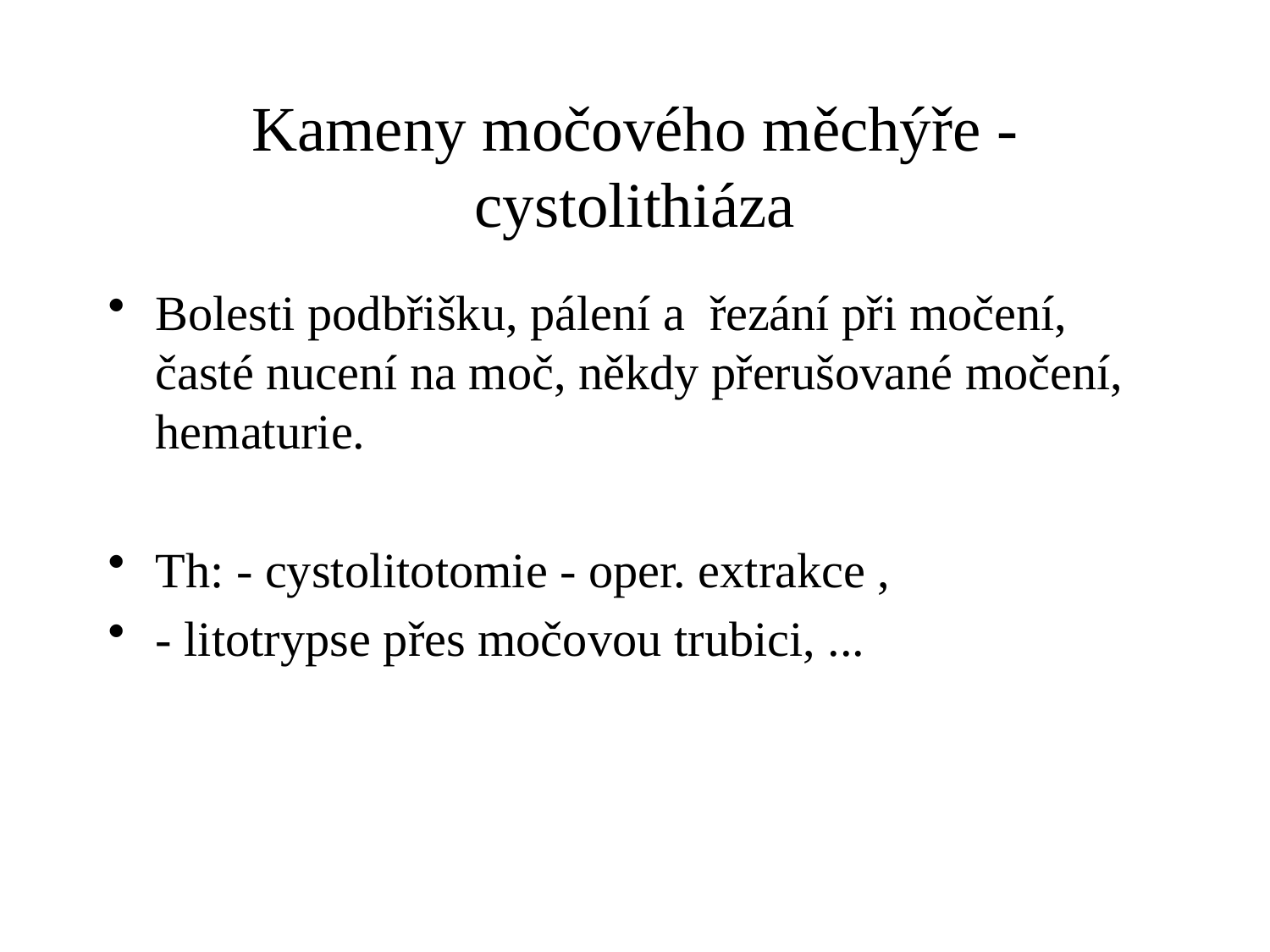

# Kameny močového měchýře - cystolithiáza
Bolesti podbřišku, pálení a  řezání při močení, časté nucení na moč, někdy přerušované močení, hematurie.

Th: - cystolitotomie - oper. extrakce ,
- litotrypse přes močovou trubici, ...